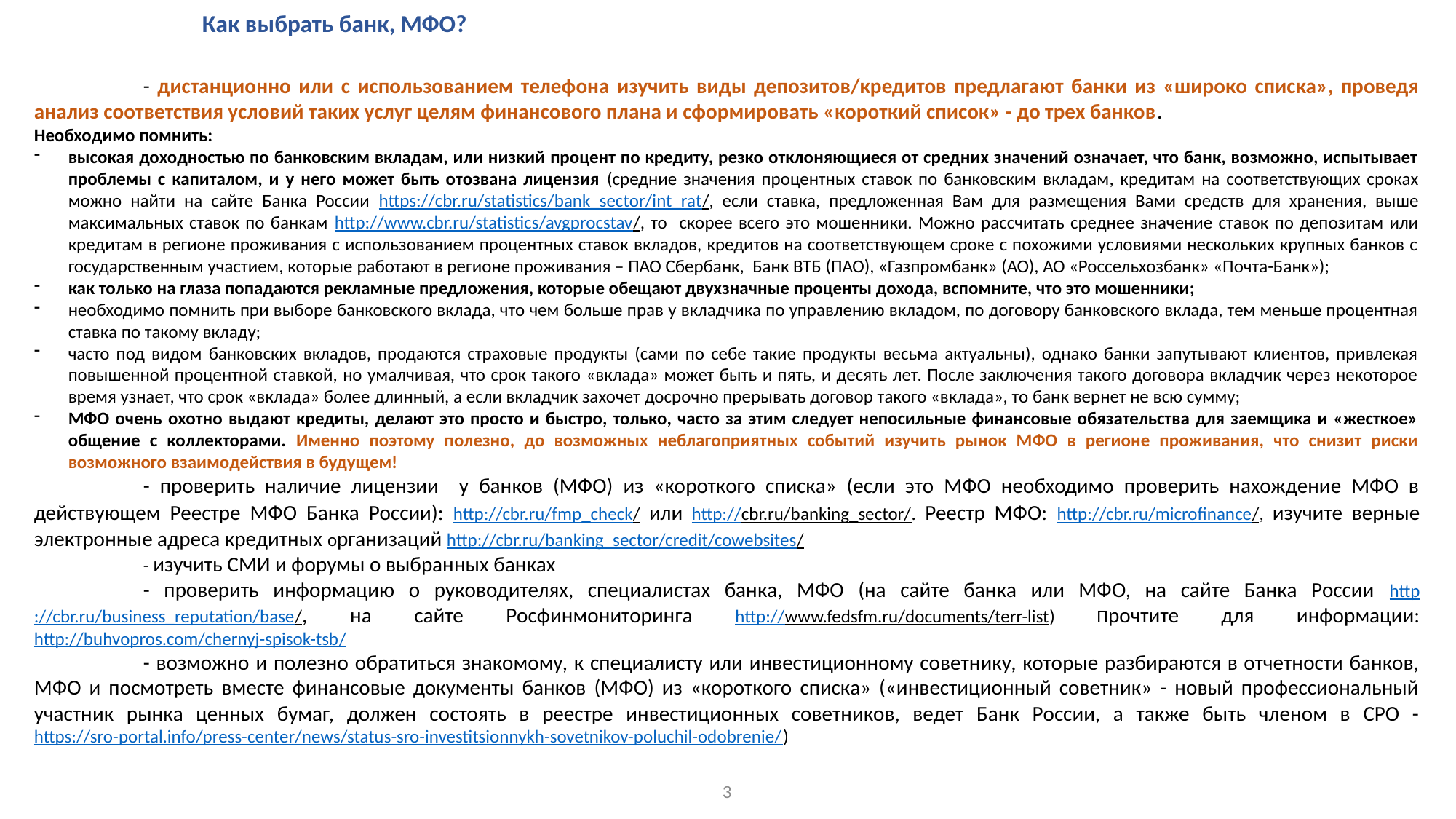

Как выбрать банк, МФО?
	- дистанционно или с использованием телефона изучить виды депозитов/кредитов предлагают банки из «широко списка», проведя анализ соответствия условий таких услуг целям финансового плана и сформировать «короткий список» - до трех банков.
Необходимо помнить:
высокая доходностью по банковским вкладам, или низкий процент по кредиту, резко отклоняющиеся от средних значений означает, что банк, возможно, испытывает проблемы с капиталом, и у него может быть отозвана лицензия (средние значения процентных ставок по банковским вкладам, кредитам на соответствующих сроках можно найти на сайте Банка России https://cbr.ru/statistics/bank_sector/int_rat/, если ставка, предложенная Вам для размещения Вами средств для хранения, выше максимальных ставок по банкам http://www.cbr.ru/statistics/avgprocstav/, то  скорее всего это мошенники. Можно рассчитать среднее значение ставок по депозитам или кредитам в регионе проживания с использованием процентных ставок вкладов, кредитов на соответствующем сроке с похожими условиями нескольких крупных банков с государственным участием, которые работают в регионе проживания – ПАО Сбербанк,  Банк ВТБ (ПАО), «Газпромбанк» (АО), АО «Россельхозбанк» «Почта-Банк»);
как только на глаза попадаются рекламные предложения, которые обещают двухзначные проценты дохода, вспомните, что это мошенники;
необходимо помнить при выборе банковского вклада, что чем больше прав у вкладчика по управлению вкладом, по договору банковского вклада, тем меньше процентная ставка по такому вкладу;
часто под видом банковских вкладов, продаются страховые продукты (сами по себе такие продукты весьма актуальны), однако банки запутывают клиентов, привлекая повышенной процентной ставкой, но умалчивая, что срок такого «вклада» может быть и пять, и десять лет. После заключения такого договора вкладчик через некоторое время узнает, что срок «вклада» более длинный, а если вкладчик захочет досрочно прерывать договор такого «вклада», то банк вернет не всю сумму;
МФО очень охотно выдают кредиты, делают это просто и быстро, только, часто за этим следует непосильные финансовые обязательства для заемщика и «жесткое» общение с коллекторами. Именно поэтому полезно, до возможных неблагоприятных событий изучить рынок МФО в регионе проживания, что снизит риски возможного взаимодействия в будущем!
	- проверить наличие лицензии  у банков (МФО) из «короткого списка» (если это МФО необходимо проверить нахождение МФО в действующем Реестре МФО Банка России): http://cbr.ru/fmp_check/ или http://cbr.ru/banking_sector/. Реестр МФО: http://cbr.ru/microfinance/, изучите верные электронные адреса кредитных организаций http://cbr.ru/banking_sector/credit/cowebsites/
	- изучить СМИ и форумы о выбранных банках
	- проверить информацию о руководителях, специалистах банка, МФО (на сайте банка или МФО, на сайте Банка России http://cbr.ru/business_reputation/base/, на сайте Росфинмониторинга http://www.fedsfm.ru/documents/terr-list) Прочтите для информации: http://buhvopros.com/chernyj-spisok-tsb/
	- возможно и полезно обратиться знакомому, к специалисту или инвестиционному советнику, которые разбираются в отчетности банков, МФО и посмотреть вместе финансовые документы банков (МФО) из «короткого списка» («инвестиционный советник» - новый профессиональный участник рынка ценных бумаг, должен состоять в реестре инвестиционных советников, ведет Банк России, а также быть членом в СРО - https://sro-portal.info/press-center/news/status-sro-investitsionnykh-sovetnikov-poluchil-odobrenie/)
3